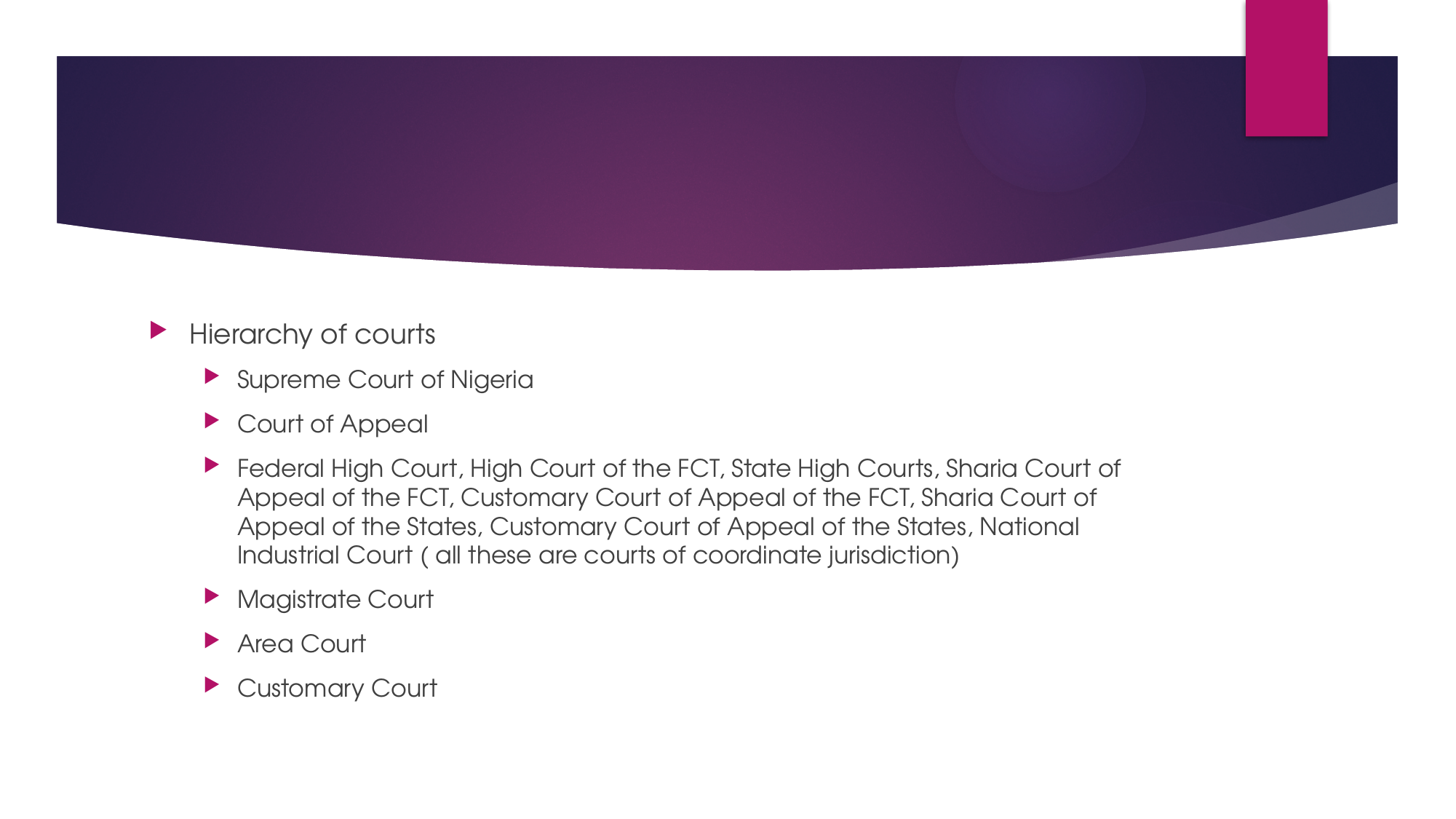

#
Hierarchy of courts
Supreme Court of Nigeria
Court of Appeal
Federal High Court, High Court of the FCT, State High Courts, Sharia Court of Appeal of the FCT, Customary Court of Appeal of the FCT, Sharia Court of Appeal of the States, Customary Court of Appeal of the States, National Industrial Court ( all these are courts of coordinate jurisdiction)
Magistrate Court
Area Court
Customary Court